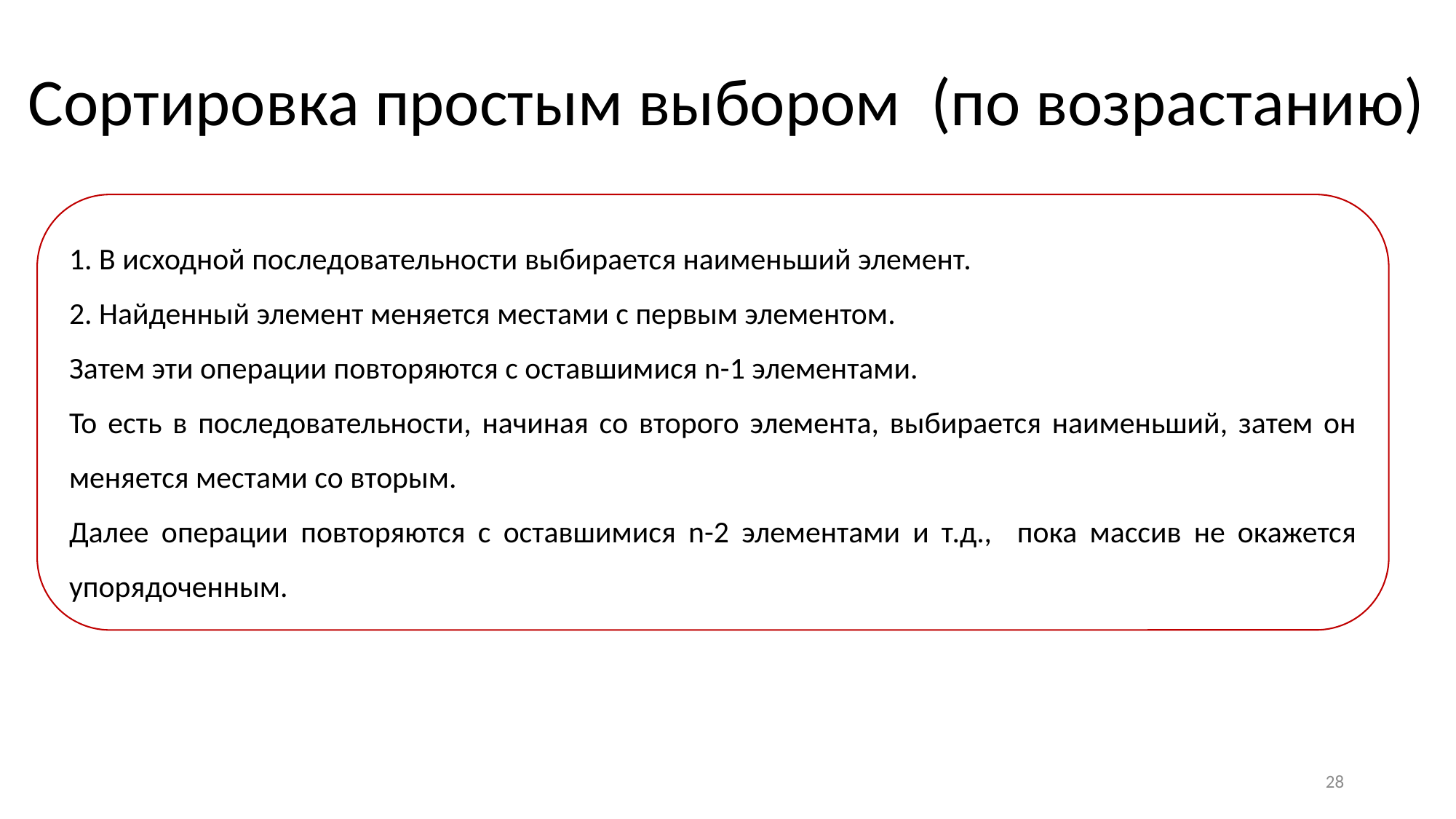

# Сортировка простым выбором  (по возрастанию)
1. В исходной последовательности выбирается наименьший элемент.
2. Найденный элемент меняется местами с первым элементом.
Затем эти операции повторяются с оставшимися n-1 элементами.
То есть в последовательности, начиная со второго элемента, выбирается наименьший, затем он меняется местами со вторым.
Далее операции повторяются с оставшимися n-2 элементами и т.д.,  пока массив не окажется упорядоченным.
28